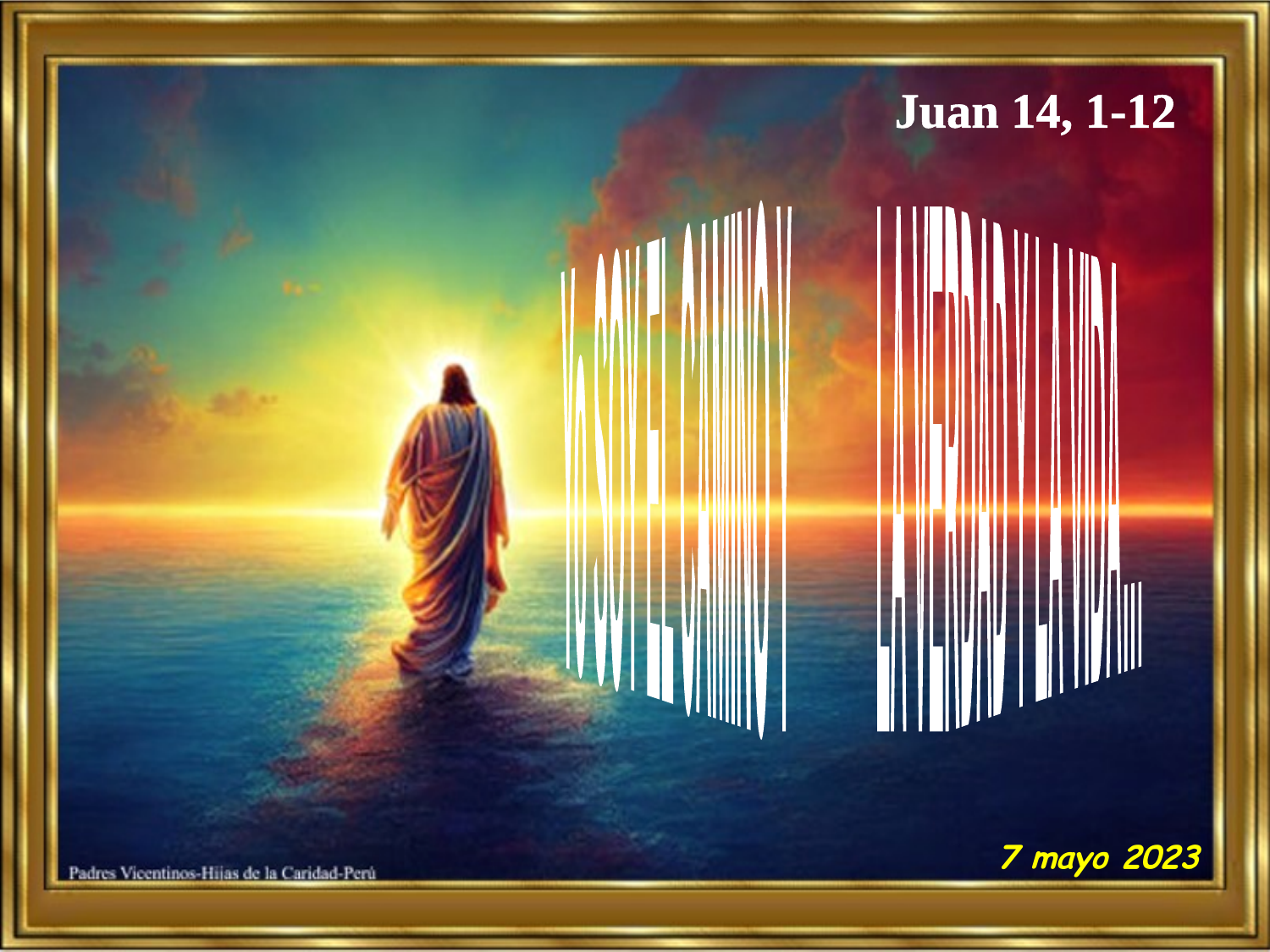

Juan 14, 1-12
Yo SOY EL CAMINO Y             LA VERDAD Y LA VIDA…
7 mayo 2023